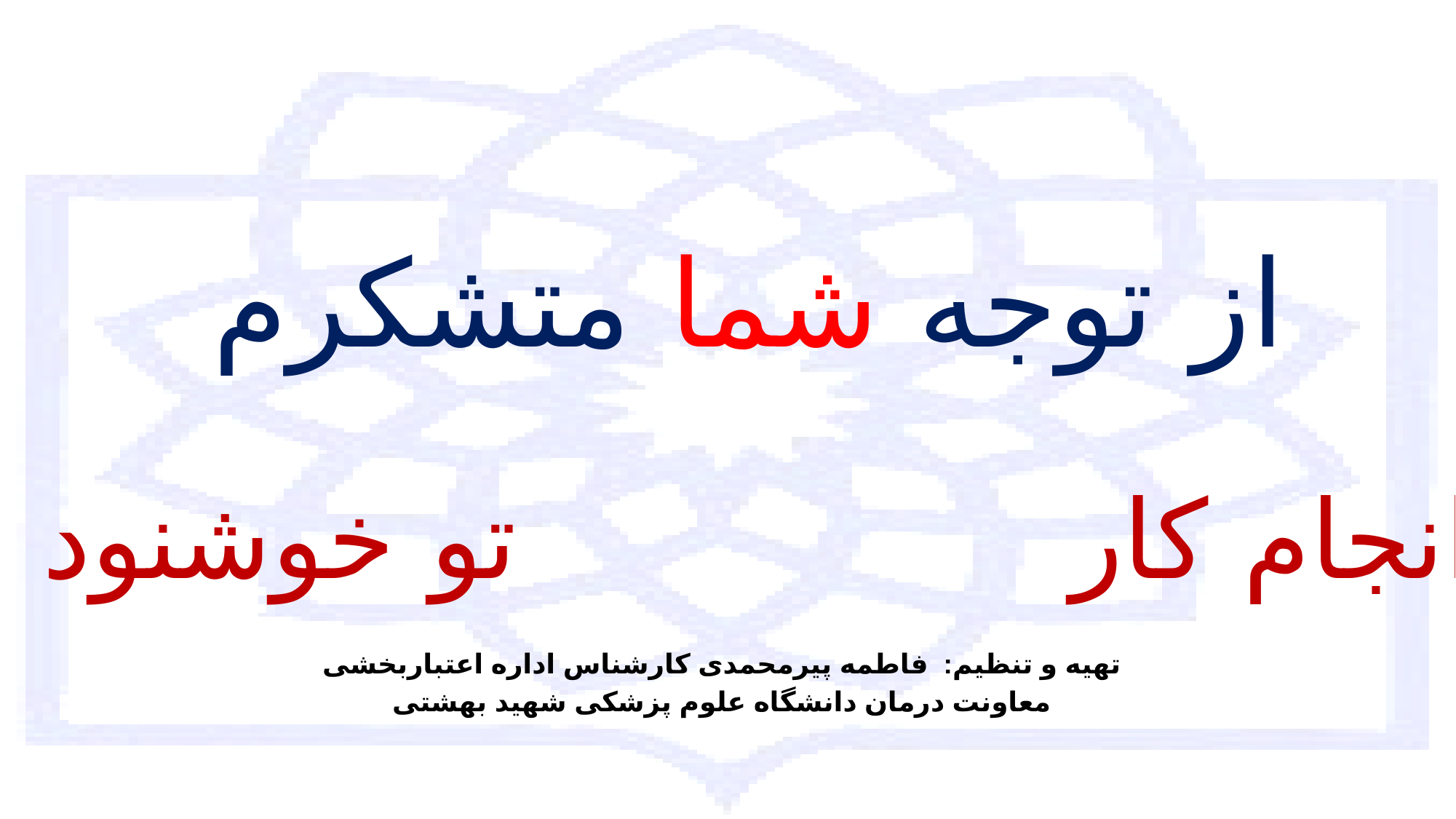

از توجه شما متشکرم
خدایا چنان کن سرانجام کار                تو خوشنود باشی و ما رستگار
#
تهیه و تنظیم:  فاطمه پیرمحمدی کارشناس اداره اعتباربخشی
معاونت درمان دانشگاه علوم پزشکی شهید بهشتی